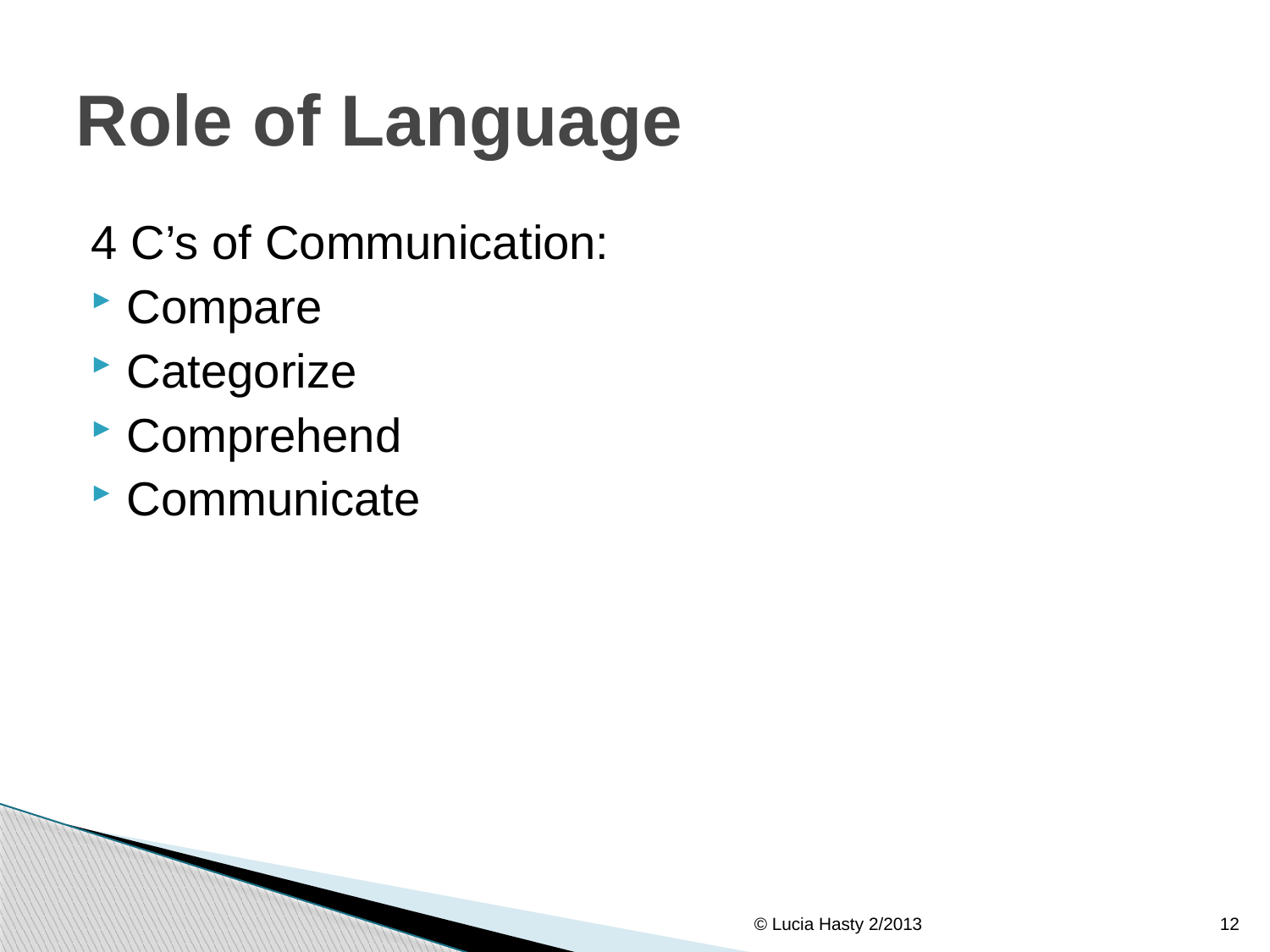

# Role of Language
4 C’s of Communication:
Compare
Categorize
Comprehend
Communicate
© Lucia Hasty 2/2013
12